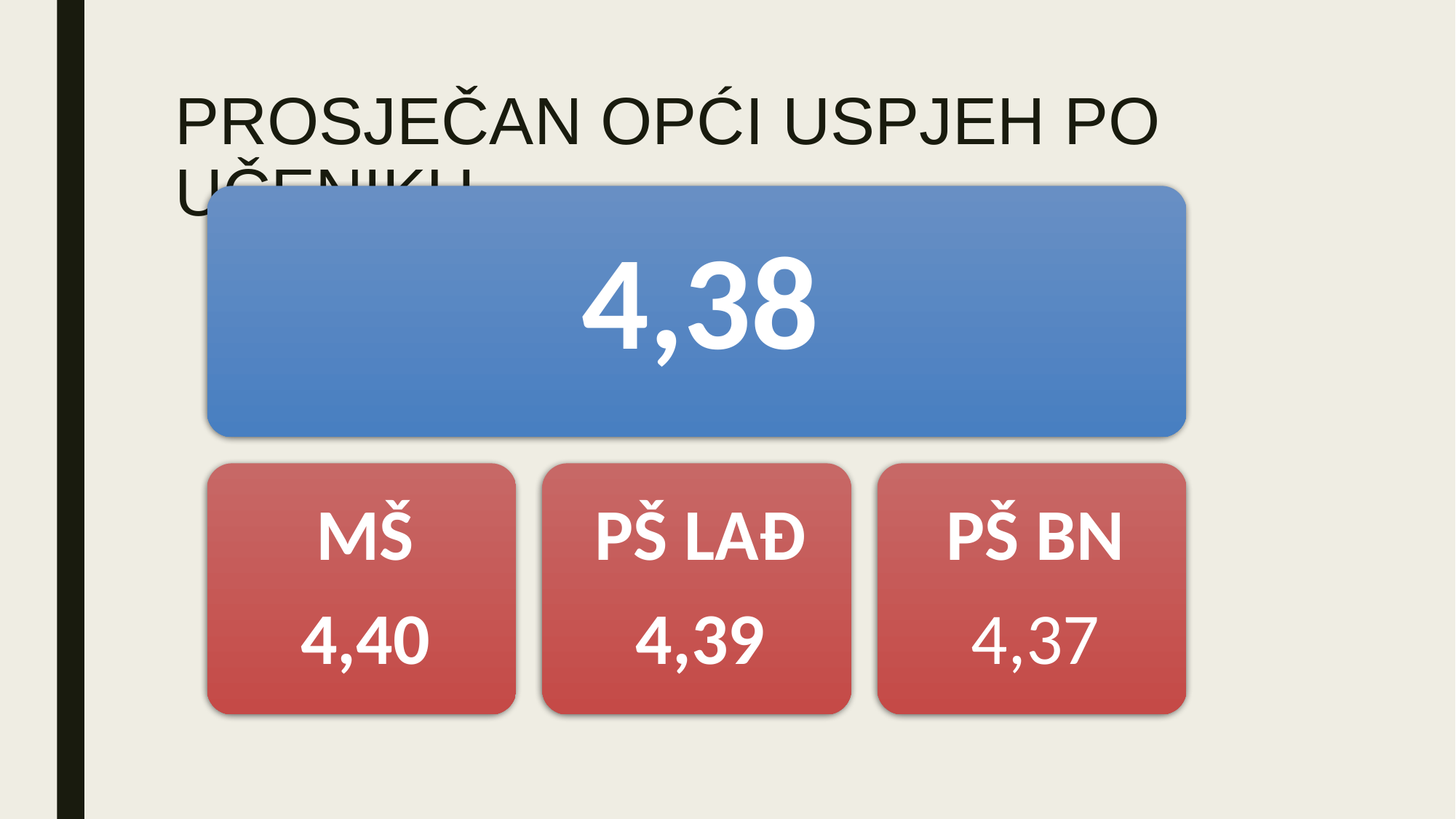

# PROSJEČAN OPĆI USPJEH PO UČENIKU
4,38
MŠ
4,40
PŠ LAĐ
4,39
PŠ BN
4,37